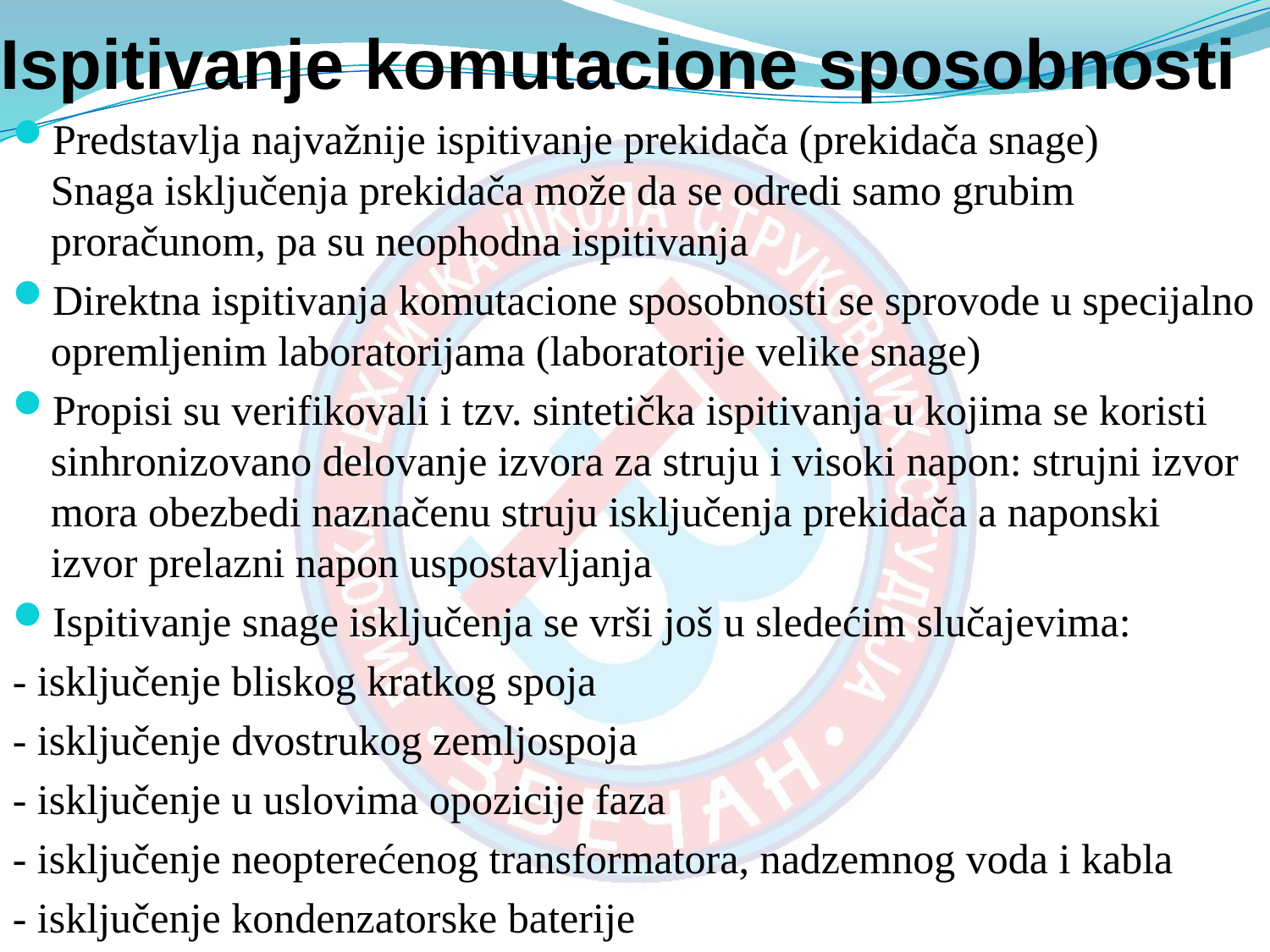

# Ispitivanje komutacione sposobnosti
Predstavlja najvažnije ispitivanje prekidača (prekidača snage)
Snaga isključenja prekidača može da se odredi samo grubim proračunom, pa su neophodna ispitivanja
Direktna ispitivanja komutacione sposobnosti se sprovode u specijalno
opremljenim laboratorijama (laboratorije velike snage)
Propisi su verifikovali i tzv. sintetička ispitivanja u kojima se koristi sinhronizovano delovanje izvora za struju i visoki napon: strujni izvor
mora obezbedi naznačenu struju isključenja prekidača a naponski
izvor prelazni napon uspostavljanja
Ispitivanje snage isključenja se vrši još u sledećim slučajevima:
- isključenje bliskog kratkog spoja
- isključenje dvostrukog zemljospoja
- isključenje u uslovima opozicije faza
- isključenje neopterećenog transformatora, nadzemnog voda i kabla
- isključenje kondenzatorske baterije